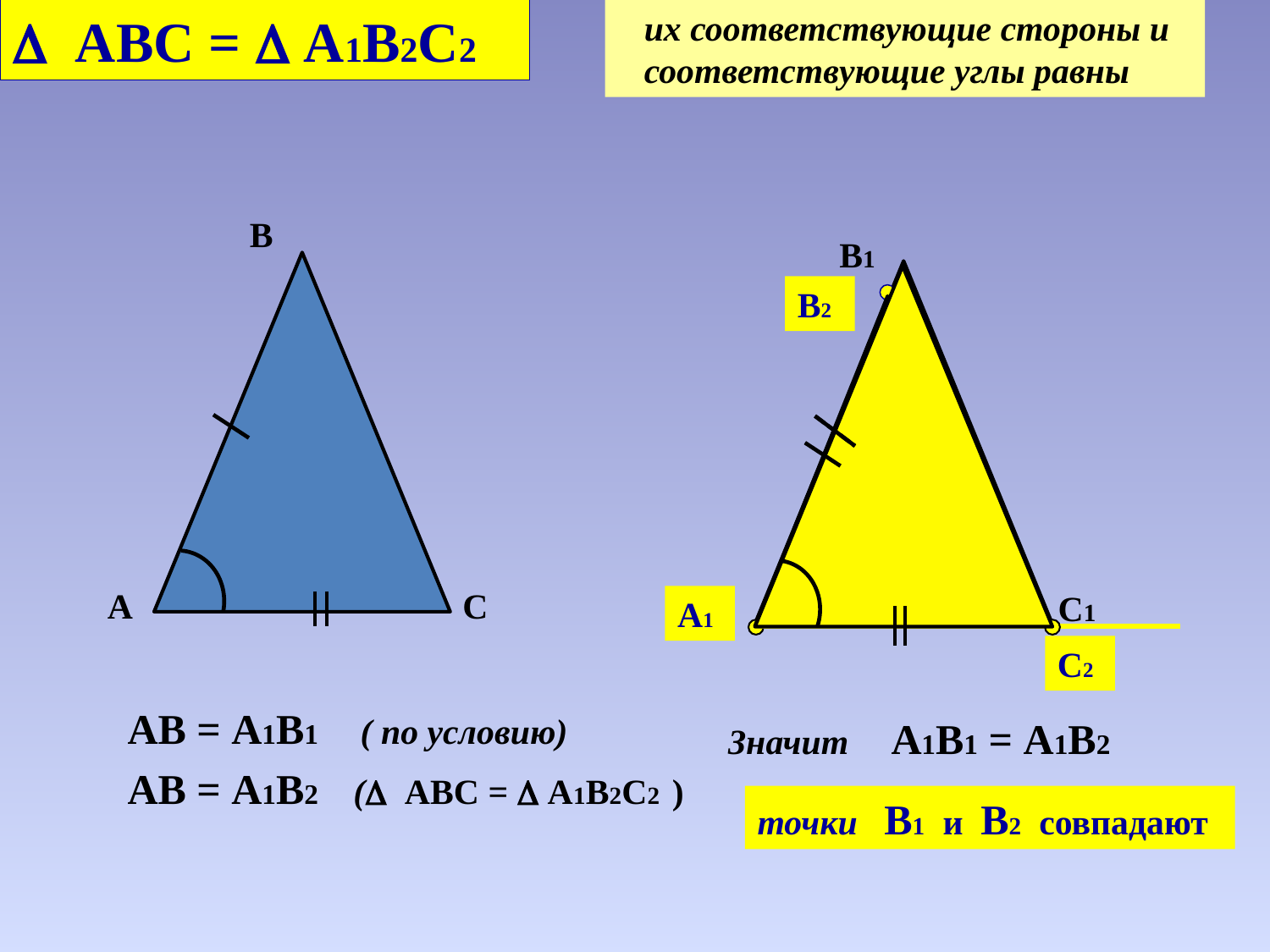

Δ  АВС = Δ А1В2С2
   их соответствующие стороны и
   соответствующие углы равны
В

А
С
В1

В2

А1
С1
А1

С2
АВ = А1В1      ( по условию)
 Значит    А1В1 = А1В2
АВ = А1В2     (Δ  АВС = Δ А1В2С2  )
точки   В1  и  В2  совпадают